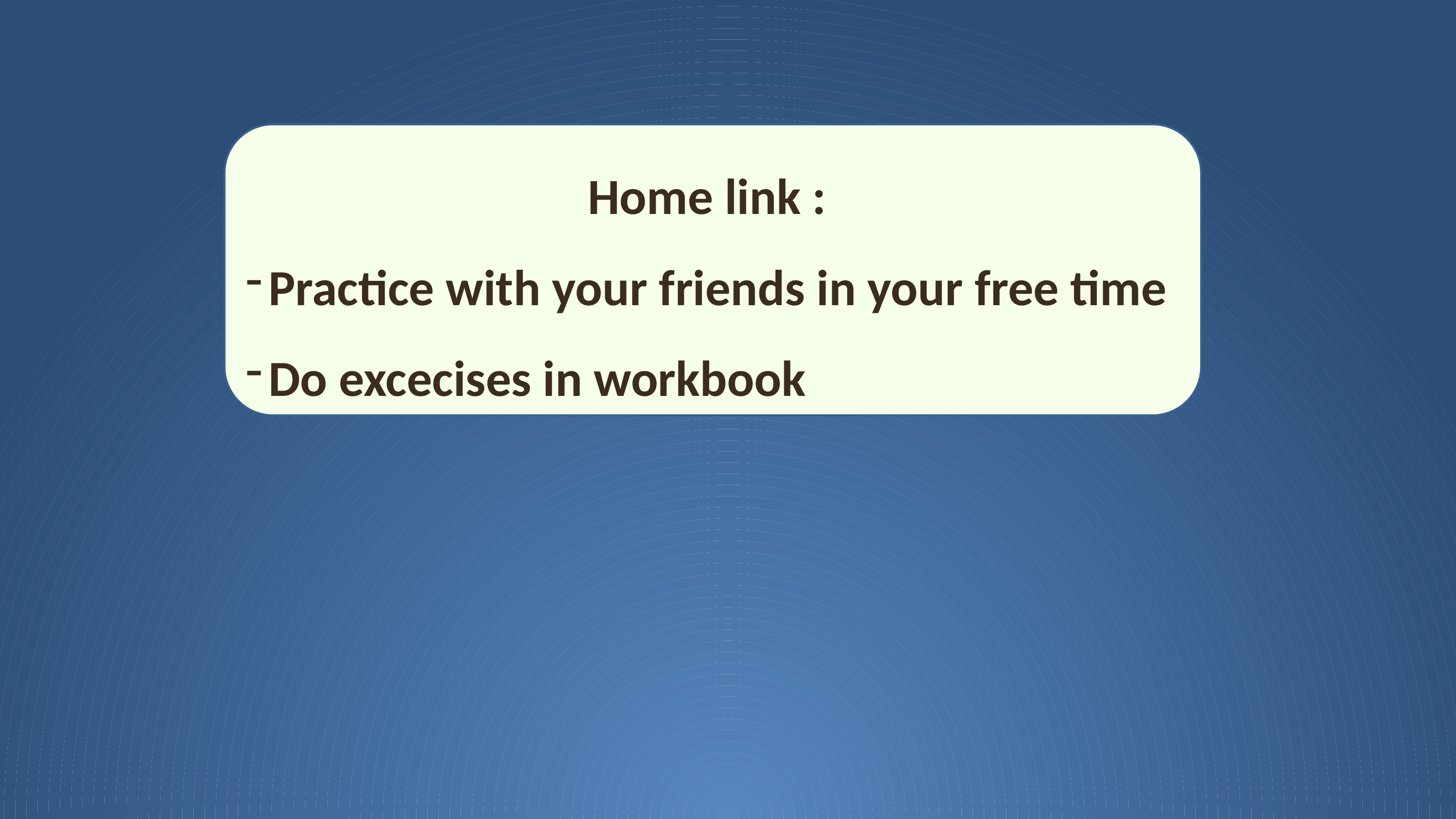

Home link :
Practice with your friends in your free time
Do excecises in workbook